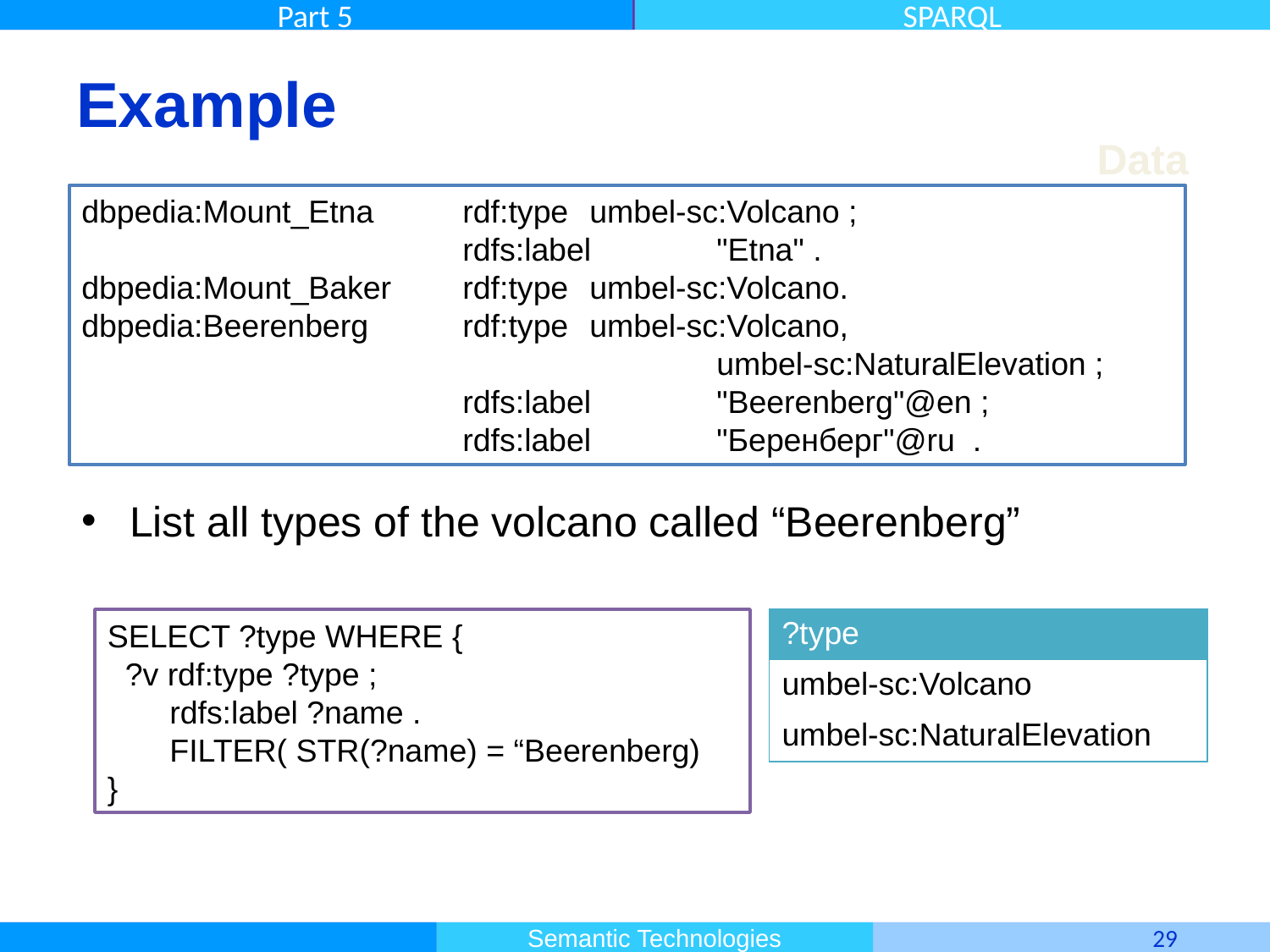

# Example
Data
dbpedia:Mount_Etna	rdf:type 	umbel-sc:Volcano ;
			rdfs:label 	"Etna" .
dbpedia:Mount_Baker 	rdf:type 	umbel-sc:Volcano.
dbpedia:Beerenberg 	rdf:type 	umbel-sc:Volcano,
					umbel-sc:NaturalElevation ;
			rdfs:label 	"Beerenberg"@en ;
			rdfs:label 	"Беренберг"@ru  .
List all types of the volcano called “Beerenberg”
SELECT ?type WHERE {
  ?v rdf:type ?type ;
       rdfs:label ?name .
       FILTER( STR(?name) = “Beerenberg)
}
| ?type |
| --- |
| umbel-sc:Volcano |
| umbel-sc:NaturalElevation |